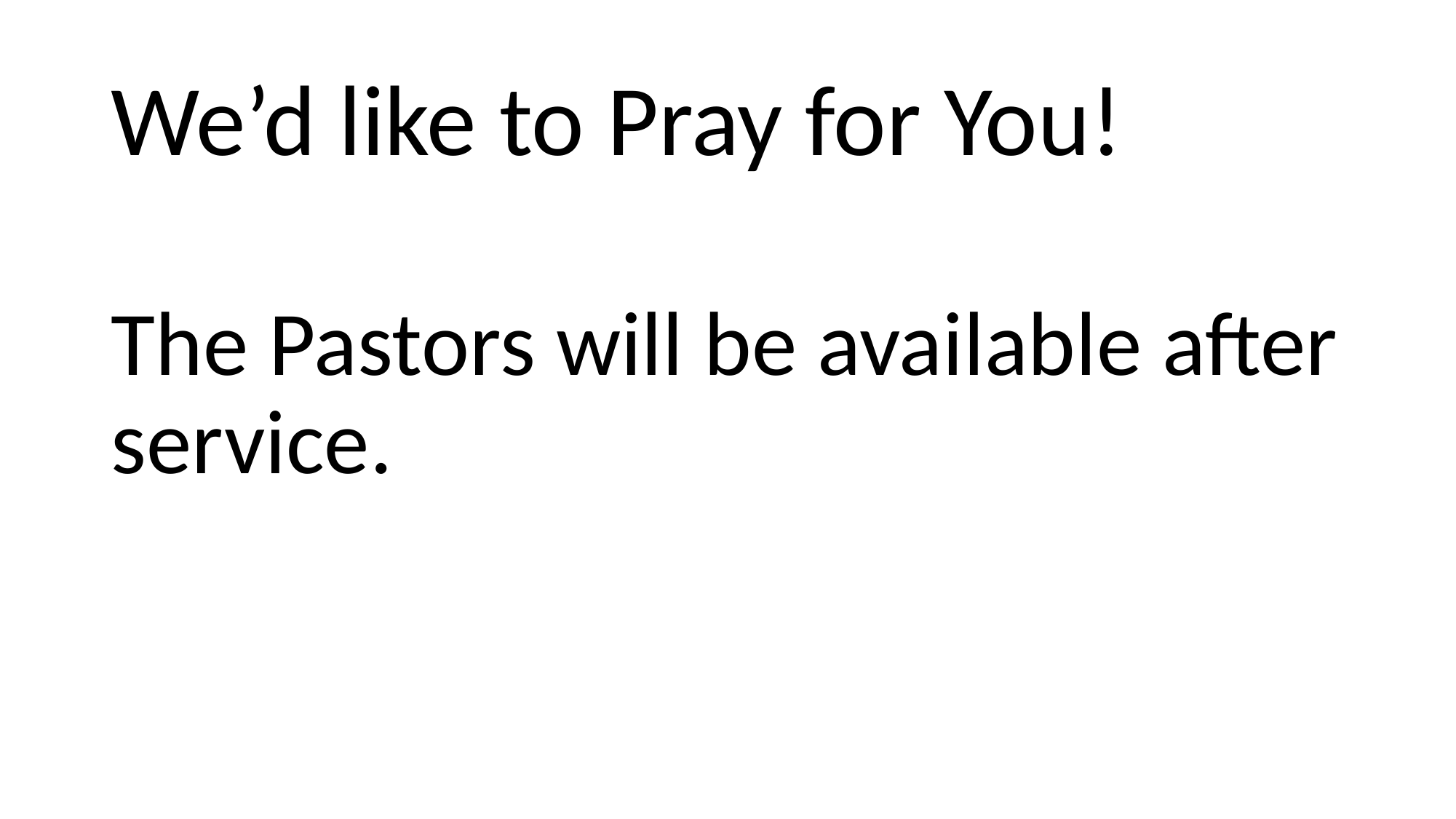

# We’d like to Pray for You!

The Pastors will be available after service.